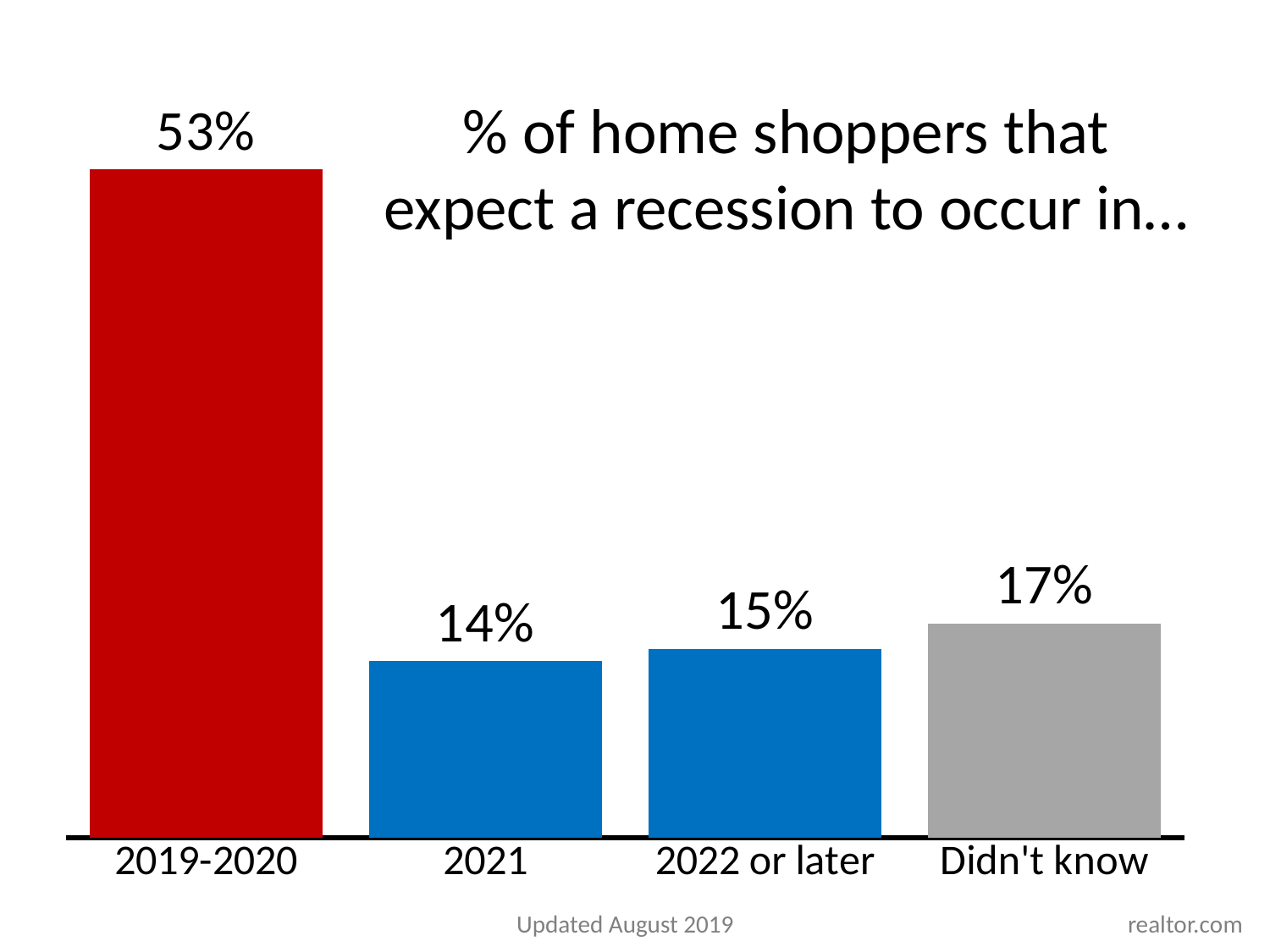

### Chart

| Category | Series 1 |
|---|---|
| 2019-2020 | 0.53 |
| 2021 | 0.14 |
| 2022 or later | 0.15 |
| Didn't know | 0.17 |
% of home shoppers that expect a recession to occur in…
Updated August 2019
realtor.com